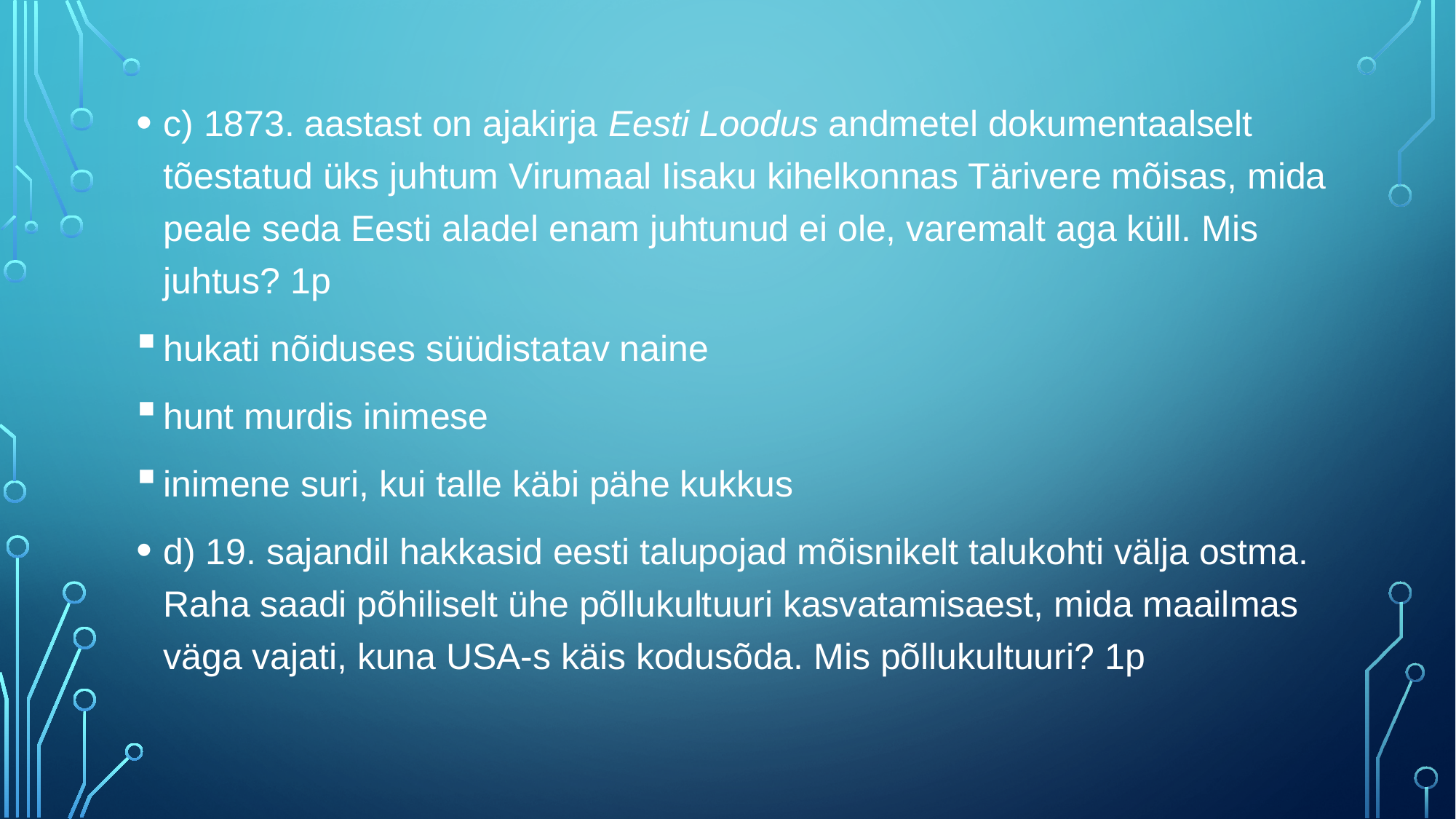

c) 1873. aastast on ajakirja Eesti Loodus andmetel dokumentaalselt tõestatud üks juhtum Virumaal Iisaku kihelkonnas Tärivere mõisas, mida peale seda Eesti aladel enam juhtunud ei ole, varemalt aga küll. Mis juhtus? 1p
hukati nõiduses süüdistatav naine
hunt murdis inimese
inimene suri, kui talle käbi pähe kukkus
d) 19. sajandil hakkasid eesti talupojad mõisnikelt talukohti välja ostma. Raha saadi põhiliselt ühe põllukultuuri kasvatamisaest, mida maailmas väga vajati, kuna USA-s käis kodusõda. Mis põllukultuuri? 1p